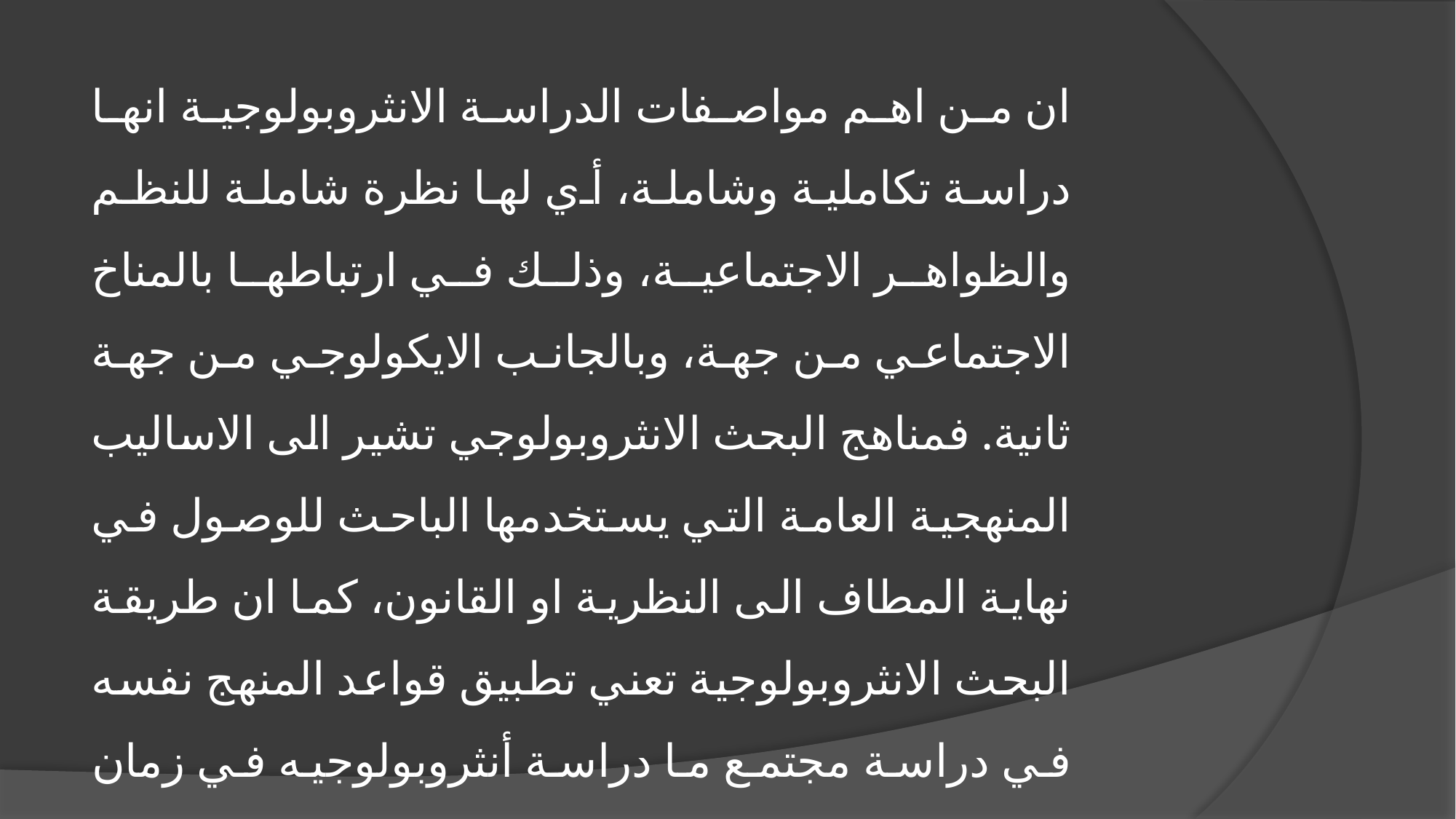

ان من اهم مواصفات الدراسة الانثروبولوجية انها دراسة تكاملية وشاملة، أي لها نظرة شاملة للنظم والظواهر الاجتماعية، وذلك في ارتباطها بالمناخ الاجتماعي من جهة، وبالجانب الايكولوجي من جهة ثانية. فمناهج البحث الانثروبولوجي تشير الى الاساليب المنهجية العامة التي يستخدمها الباحث للوصول في نهاية المطاف الى النظرية او القانون، كما ان طريقة البحث الانثروبولوجية تعني تطبيق قواعد المنهج نفسه في دراسة مجتمع ما دراسة أنثروبولوجيه في زمان ومكان معينين، فاذا كان المنهج الاثنوجرافي يتحدث عن ضرورة جمع وتسجيل المادة الاثنوجرافية في مجتمع ما عن طريق الدراسة العلمية الموضوعية، فان طريقة الملاحظة بالمشاركة تعد من الطرق الانثروبولوجية التي يمكن ان يحصل منها الباحث على معلوماته الاثنوجرافية من الميدان تمهيداً لوضعها موضع التفسير والتحليل.